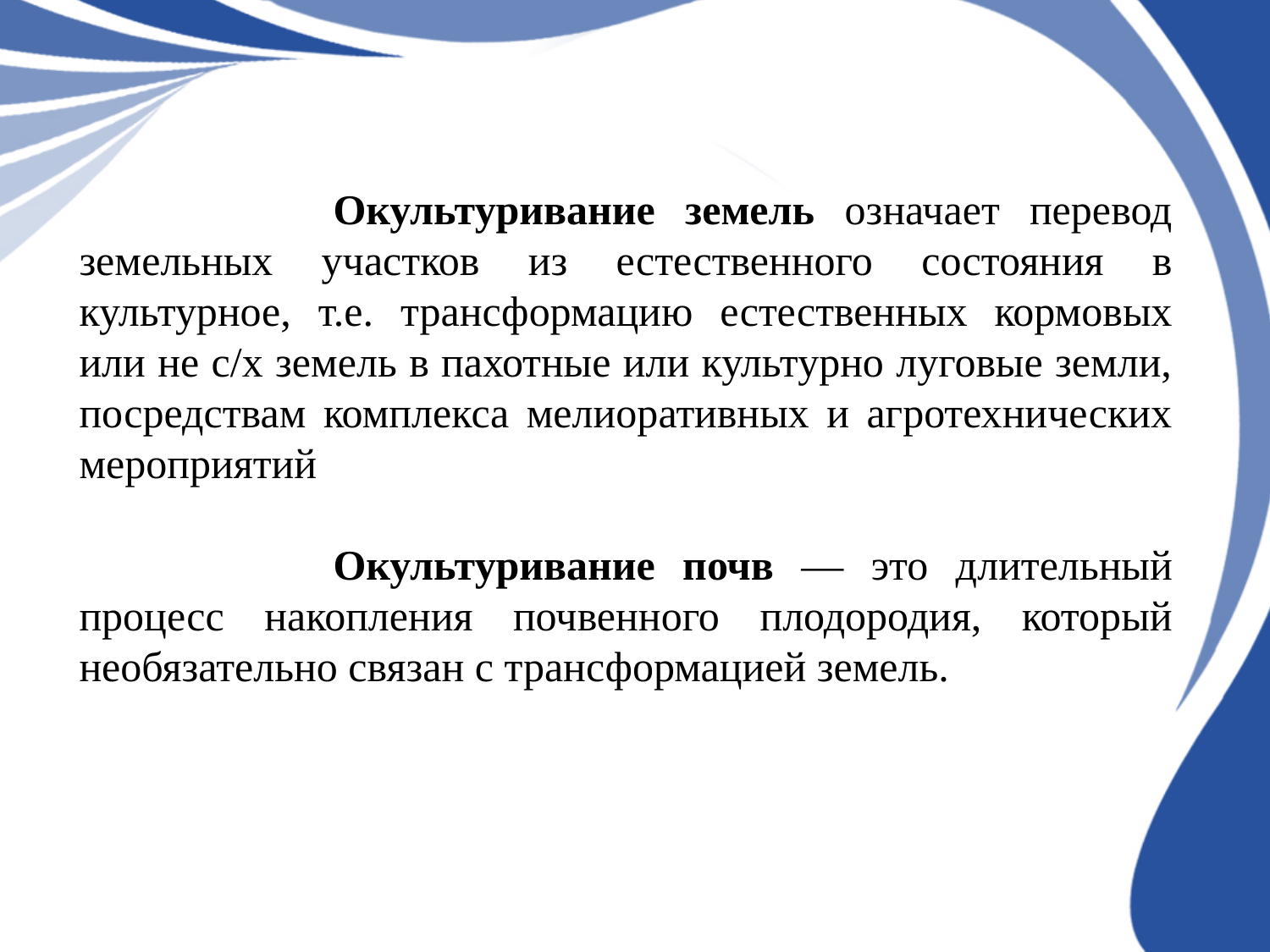

Окультуривание земель означает перевод земельных участков из естественного состояния в культурное, т.е. трансформацию естественных кормовых или не с/х земель в пахотные или культурно луговые земли, посредствам комплекса мелиоративных и агротехнических мероприятий

		Окультуривание почв — это длительный процесс накопления почвенного плодородия, который необязательно связан с трансформацией земель.